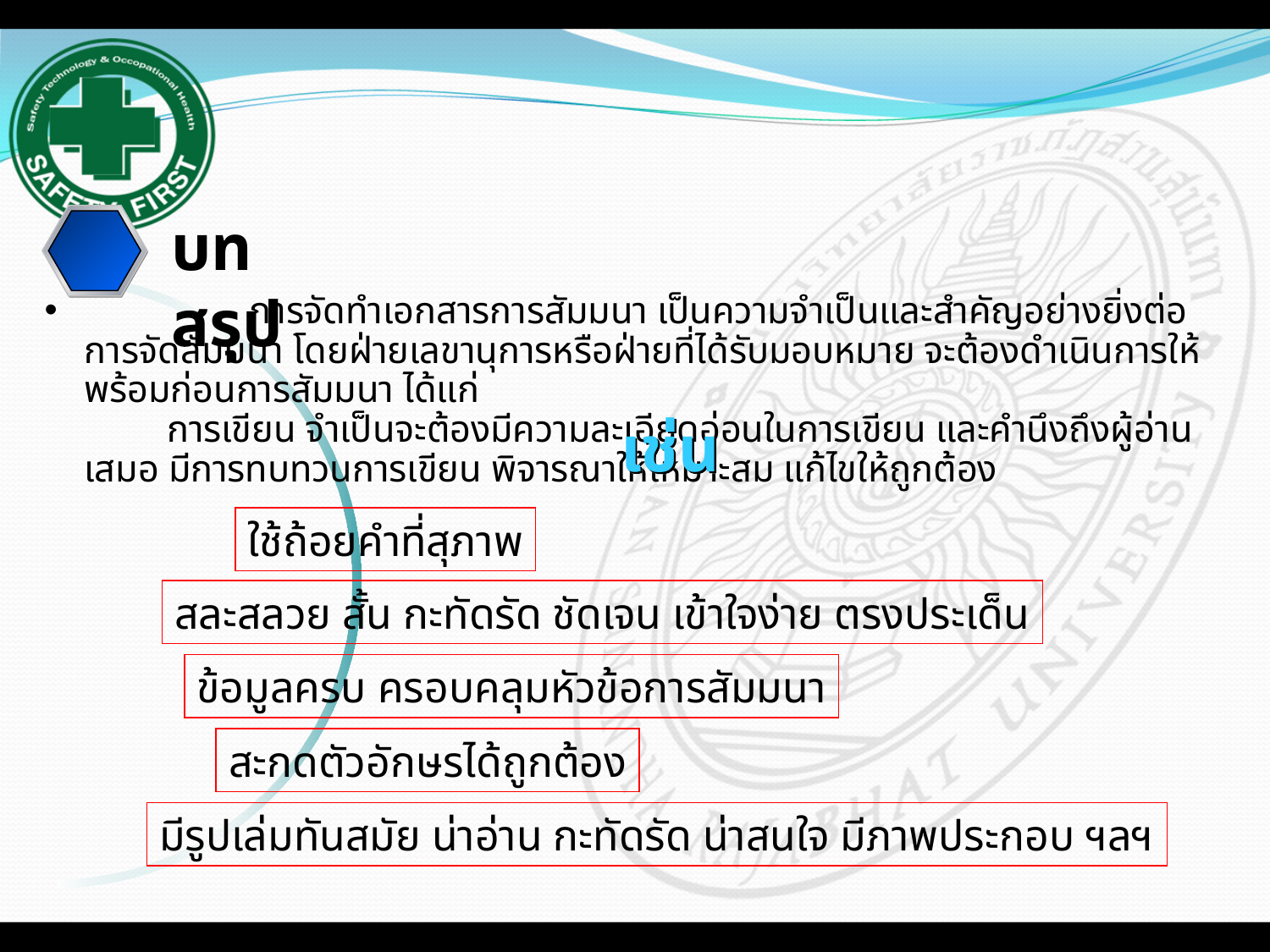

บทสรุป

	       	การจัดทำเอกสารการสัมมนา เป็นความจำเป็นและสำคัญอย่างยิ่งต่อการจัดสัมมนา โดยฝ่ายเลขานุการหรือฝ่ายที่ได้รับมอบหมาย จะต้องดำเนินการให้พร้อมก่อนการสัมมนา ได้แก่
     	การเขียน จำเป็นจะต้องมีความละเอียดอ่อนในการเขียน และคำนึงถึงผู้อ่านเสมอ มีการทบทวนการเขียน พิจารณาให้เหมาะสม แก้ไขให้ถูกต้อง
เช่น
ใช้ถ้อยคำที่สุภาพ
สละสลวย สั้น กะทัดรัด ชัดเจน เข้าใจง่าย ตรงประเด็น
ข้อมูลครบ ครอบคลุมหัวข้อการสัมมนา
สะกดตัวอักษรได้ถูกต้อง
มีรูปเล่มทันสมัย น่าอ่าน กะทัดรัด น่าสนใจ มีภาพประกอบ ฯลฯ